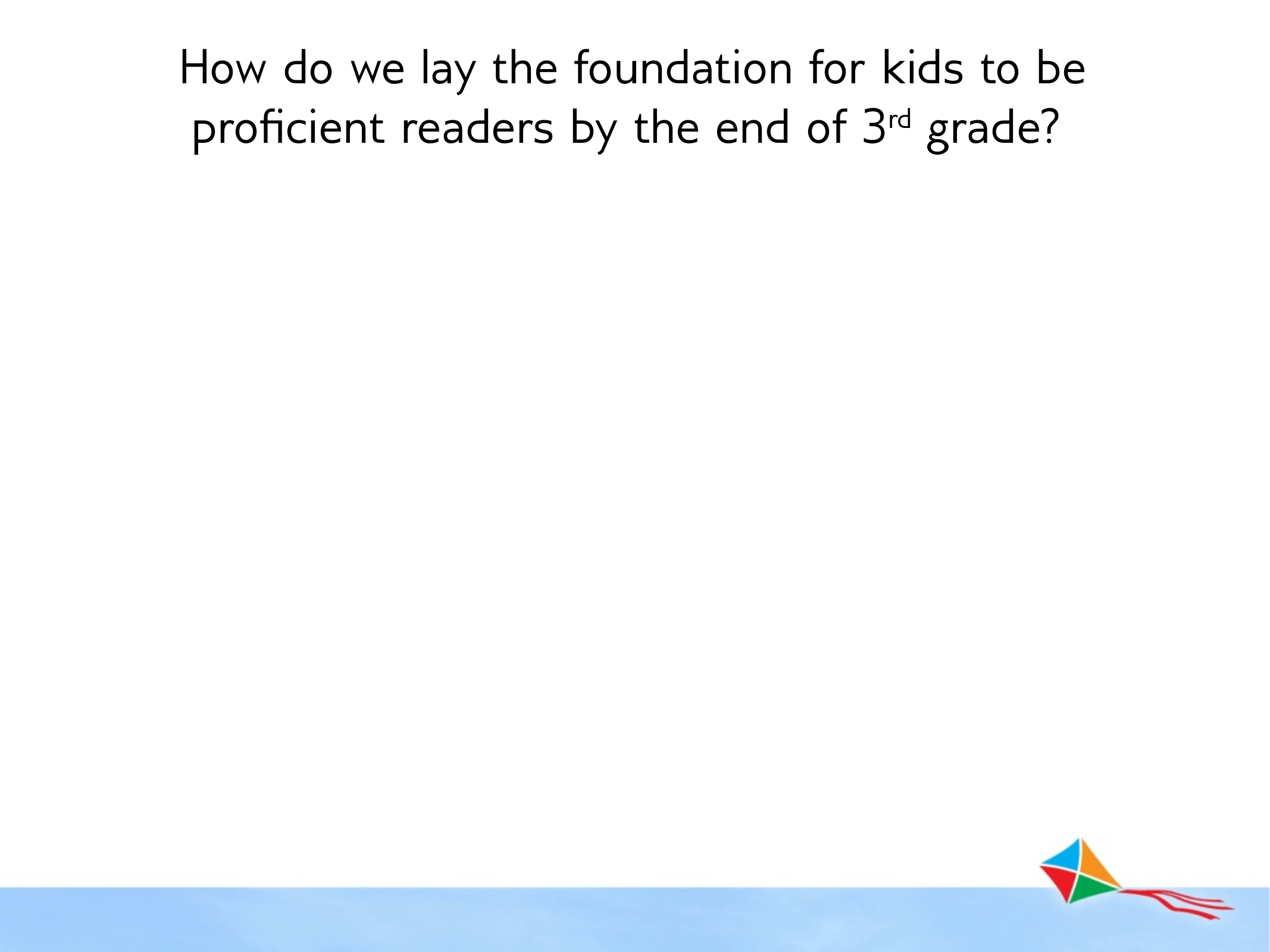

# How do we lay the foundation for kids to be proficient readers by the end of 3rd grade?